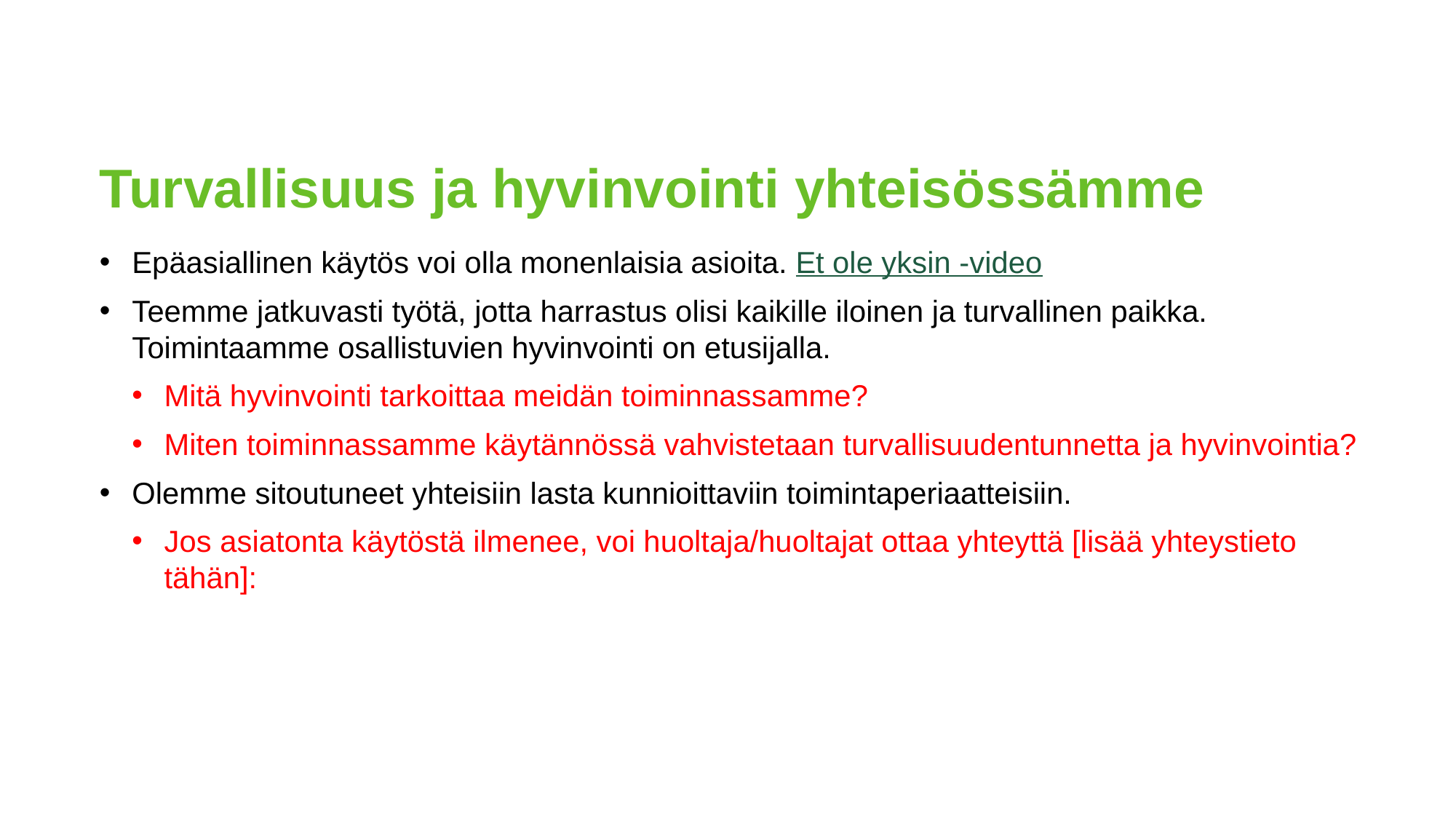

# Turvallisuus ja hyvinvointi yhteisössämme
Epäasiallinen käytös voi olla monenlaisia asioita. Et ole yksin -video
Teemme jatkuvasti työtä, jotta harrastus olisi kaikille iloinen ja turvallinen paikka.  Toimintaamme osallistuvien hyvinvointi on etusijalla.
Mitä hyvinvointi tarkoittaa meidän toiminnassamme?
Miten toiminnassamme käytännössä vahvistetaan turvallisuudentunnetta ja hyvinvointia?
Olemme sitoutuneet yhteisiin lasta kunnioittaviin toimintaperiaatteisiin.
Jos asiatonta käytöstä ilmenee, voi huoltaja/huoltajat ottaa yhteyttä [lisää yhteystieto tähän]: